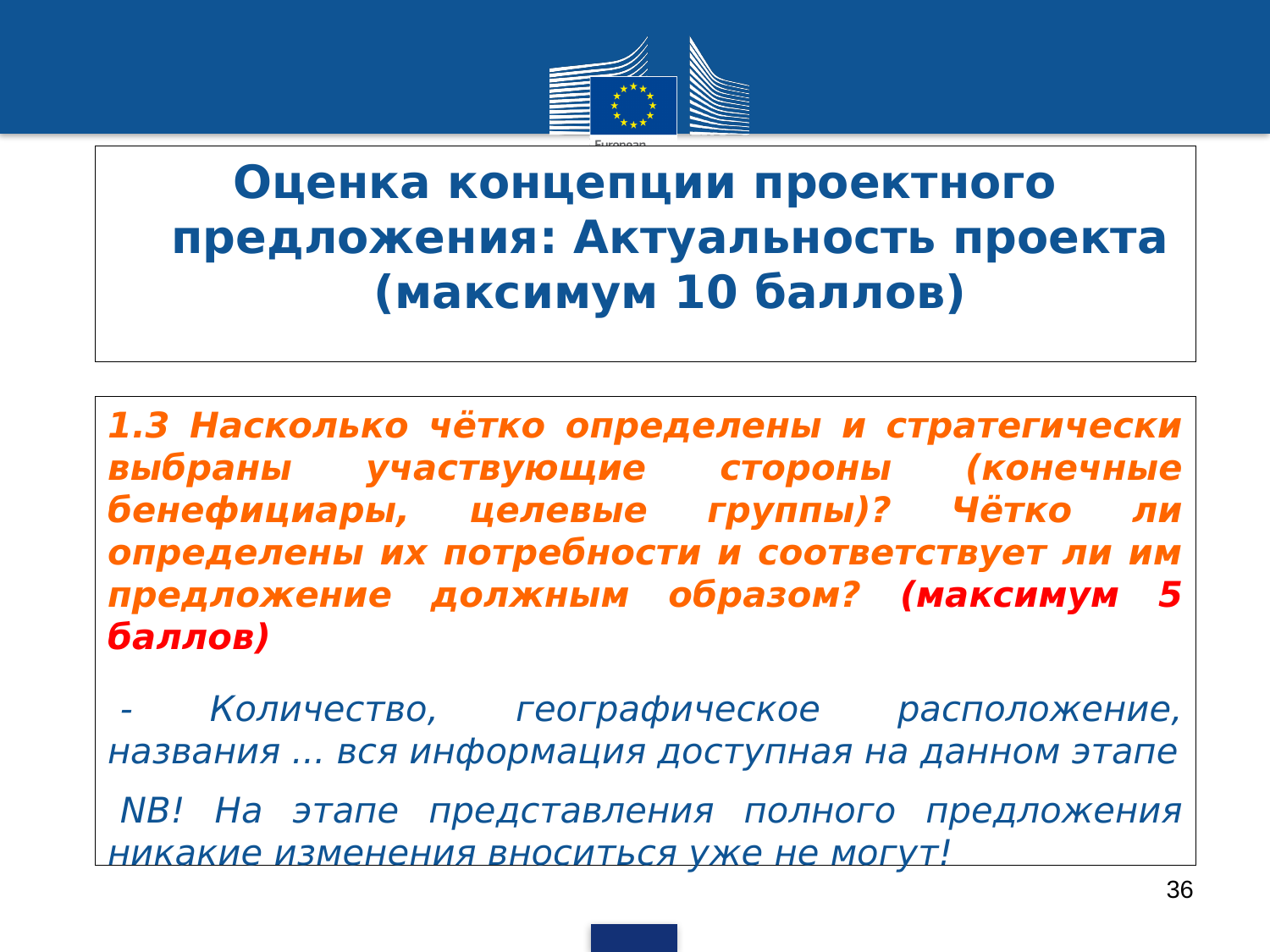

# Оценка концепции проектного предложения: Актуальность проекта (максимум 10 баллов)
1.3 Насколько чётко определены и стратегически выбраны участвующие стороны (конечные бенефициары, целевые группы)? Чётко ли определены их потребности и соответствует ли им предложение должным образом? (максимум 5 баллов)

- Количество, географическое расположение, названия ... вся информация доступная на данном этапе

NB! На этапе представления полного предложения никакие изменения вноситься уже не могут!
36